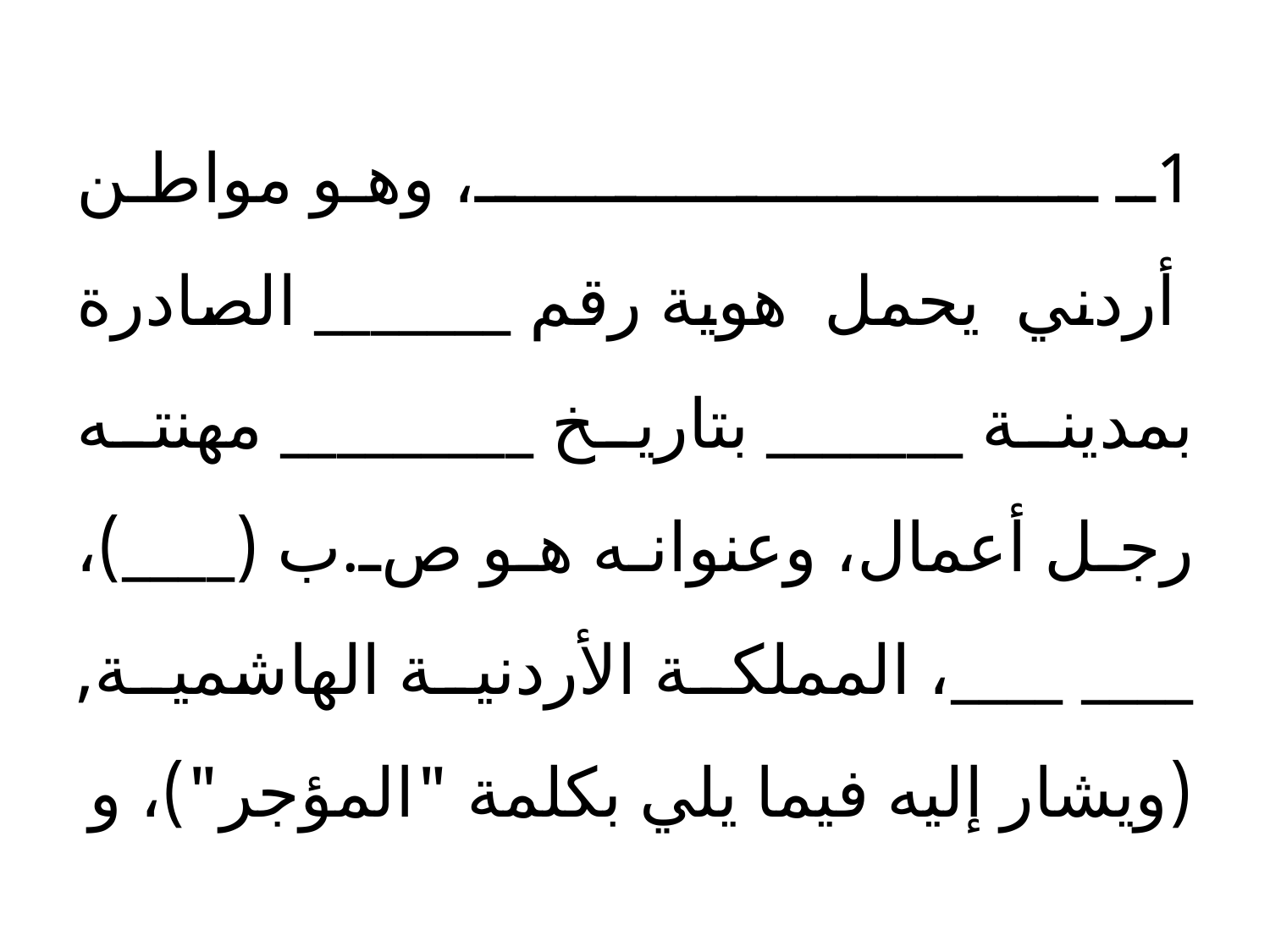

# 1ـ ــــــــــــــــــــــــــــــ، وهو مواطن  أردني  يحمل  هوية رقم _______ الصادرة بمدينة _______ بتاريخ _________ مهنته رجل أعمال، وعنوانه هو ص.ب (____)، ____ ____، المملكة الأردنية الهاشمية, (ويشار إليه فيما يلي بكلمة "المؤجر")، و